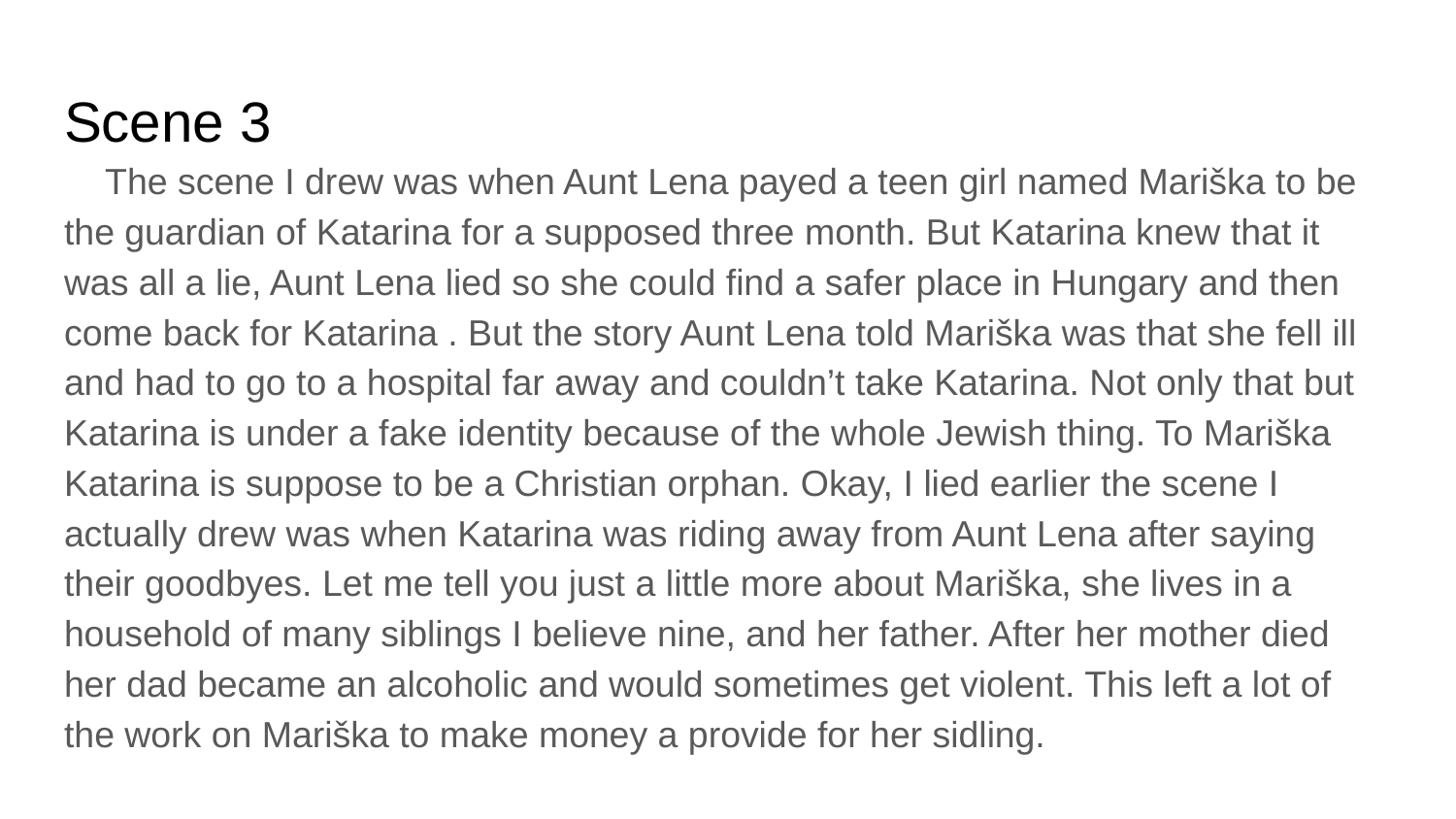

# Scene 3
    The scene I drew was when Aunt Lena payed a teen girl named Mariška to be the guardian of Katarina for a supposed three month. But Katarina knew that it was all a lie, Aunt Lena lied so she could find a safer place in Hungary and then come back for Katarina . But the story Aunt Lena told Mariška was that she fell ill and had to go to a hospital far away and couldn’t take Katarina. Not only that but Katarina is under a fake identity because of the whole Jewish thing. To Mariška Katarina is suppose to be a Christian orphan. Okay, I lied earlier the scene I actually drew was when Katarina was riding away from Aunt Lena after saying their goodbyes. Let me tell you just a little more about Mariška, she lives in a household of many siblings I believe nine, and her father. After her mother died her dad became an alcoholic and would sometimes get violent. This left a lot of the work on Mariška to make money a provide for her sidling.